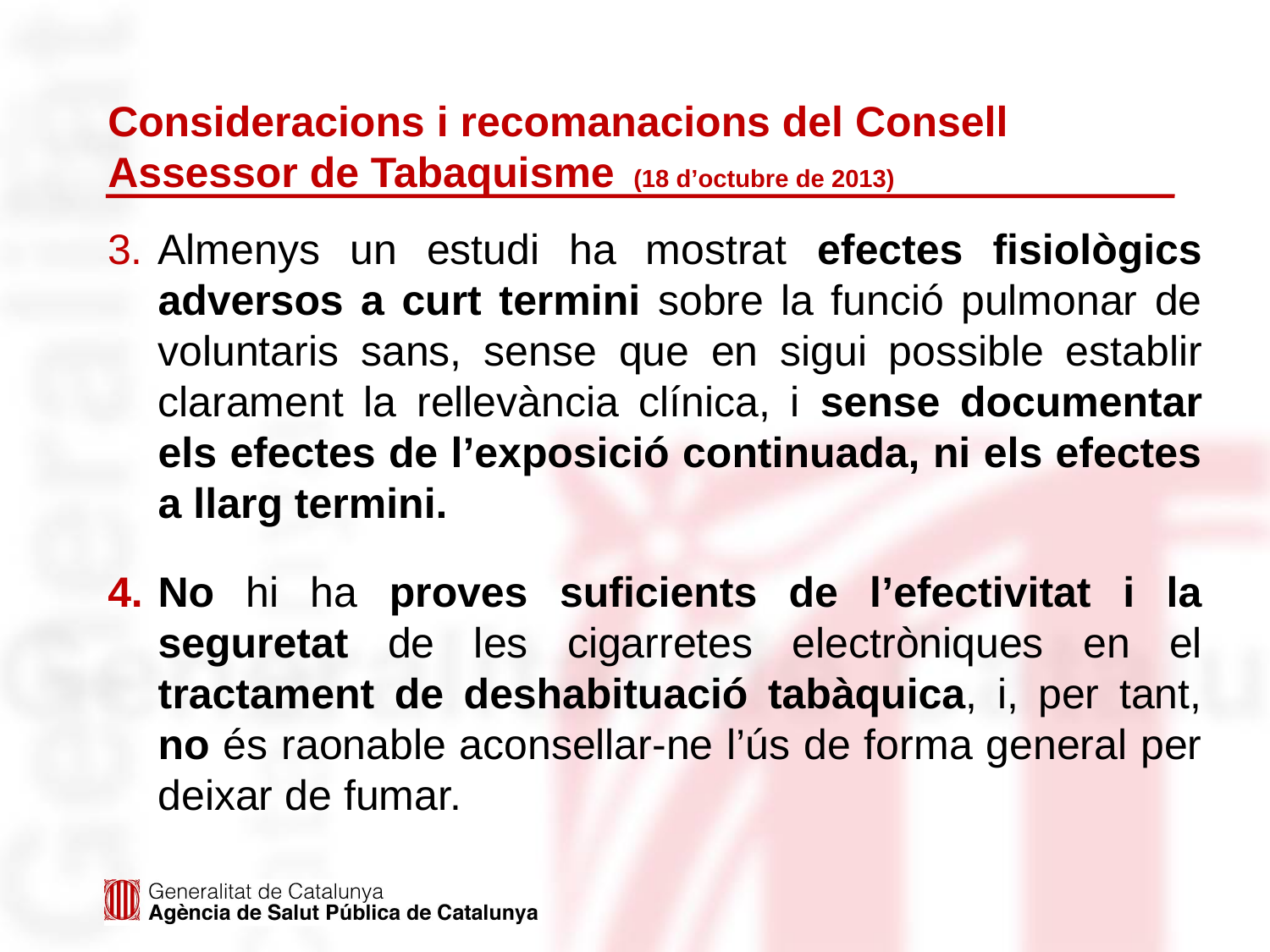

# Consideracions i recomanacions del Consell Assessor de Tabaquisme  (18 d’octubre de 2013)
Almenys un estudi ha mostrat efectes fisiològics adversos a curt termini sobre la funció pulmonar de voluntaris sans, sense que en sigui possible establir clarament la rellevància clínica, i sense documentar els efectes de l’exposició continuada, ni els efectes a llarg termini.

No hi ha proves suficients de l’efectivitat i la seguretat de les cigarretes electròniques en el tractament de deshabituació tabàquica, i, per tant, no és raonable aconsellar-ne l’ús de forma general per deixar de fumar.